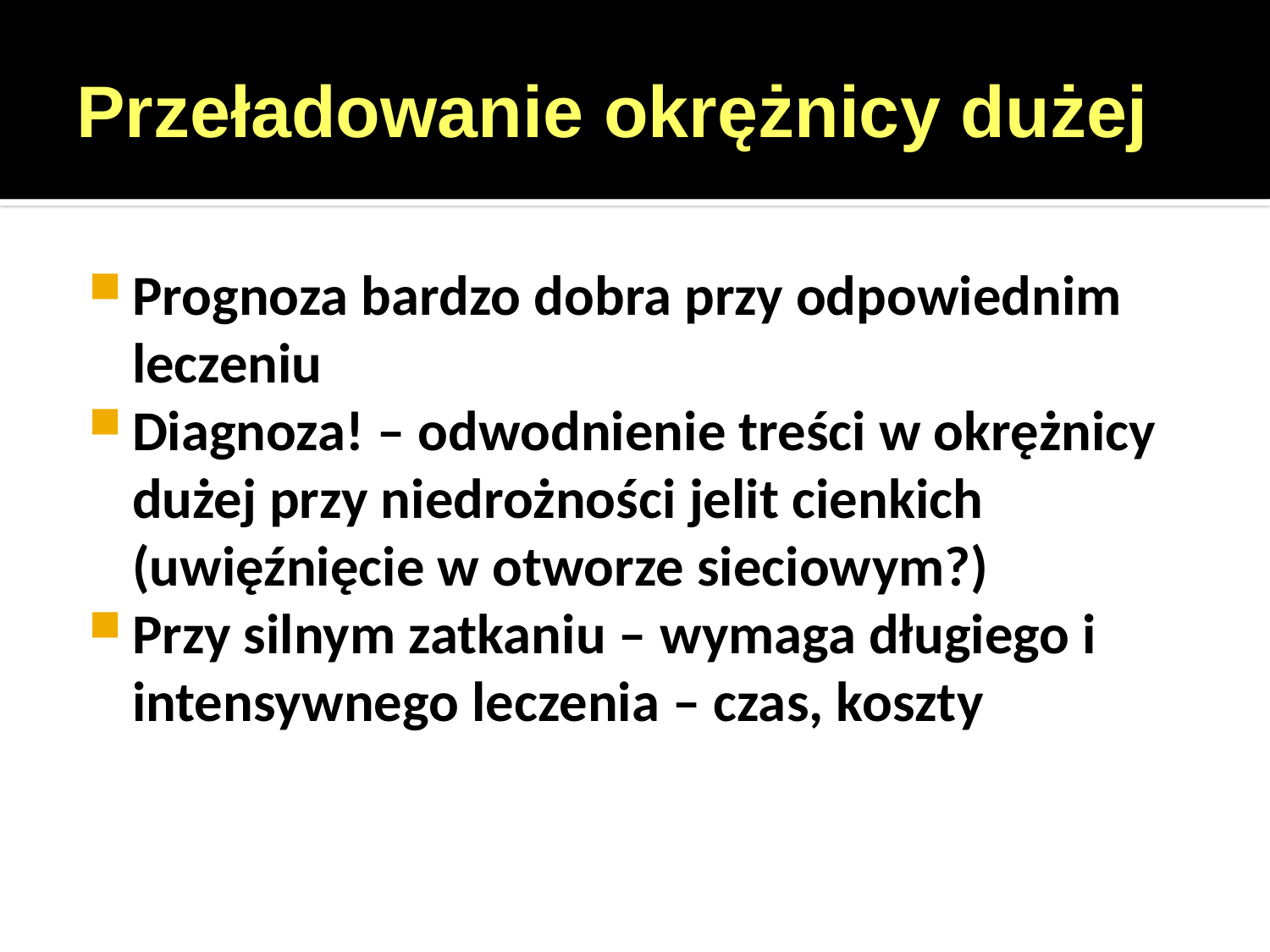

# Przeładowanie okrężnicy dużej
Prognoza bardzo dobra przy odpowiednim leczeniu
Diagnoza! – odwodnienie treści w okrężnicy dużej przy niedrożności jelit cienkich (uwięźnięcie w otworze sieciowym?)
Przy silnym zatkaniu – wymaga długiego i intensywnego leczenia – czas, koszty